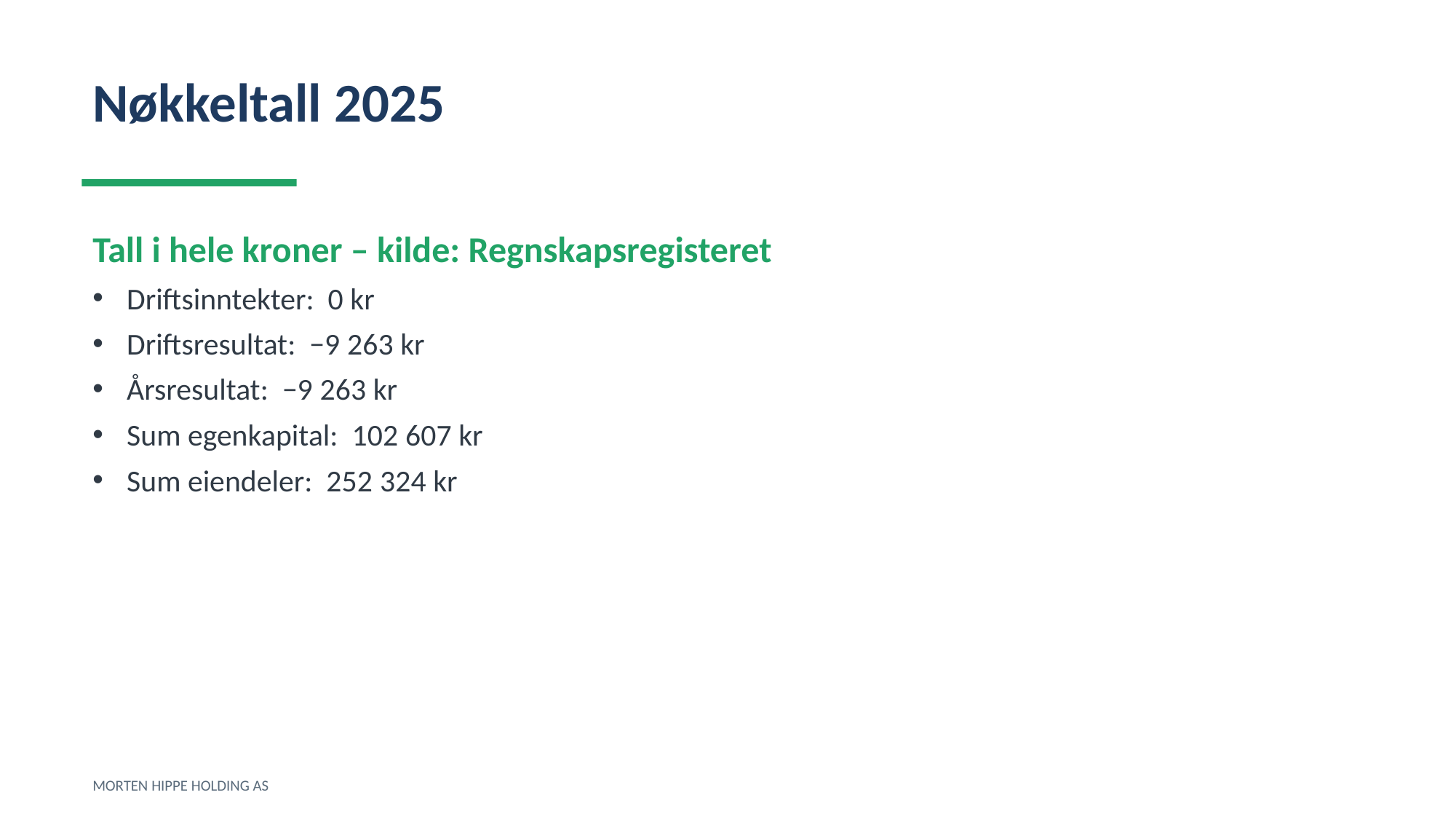

Nøkkeltall 2025

Tall i hele kroner – kilde: Regnskapsregisteret
Driftsinntekter:  0 kr
Driftsresultat:  −9 263 kr
Årsresultat:  −9 263 kr
Sum egenkapital:  102 607 kr
Sum eiendeler:  252 324 kr
MORTEN HIPPE HOLDING AS